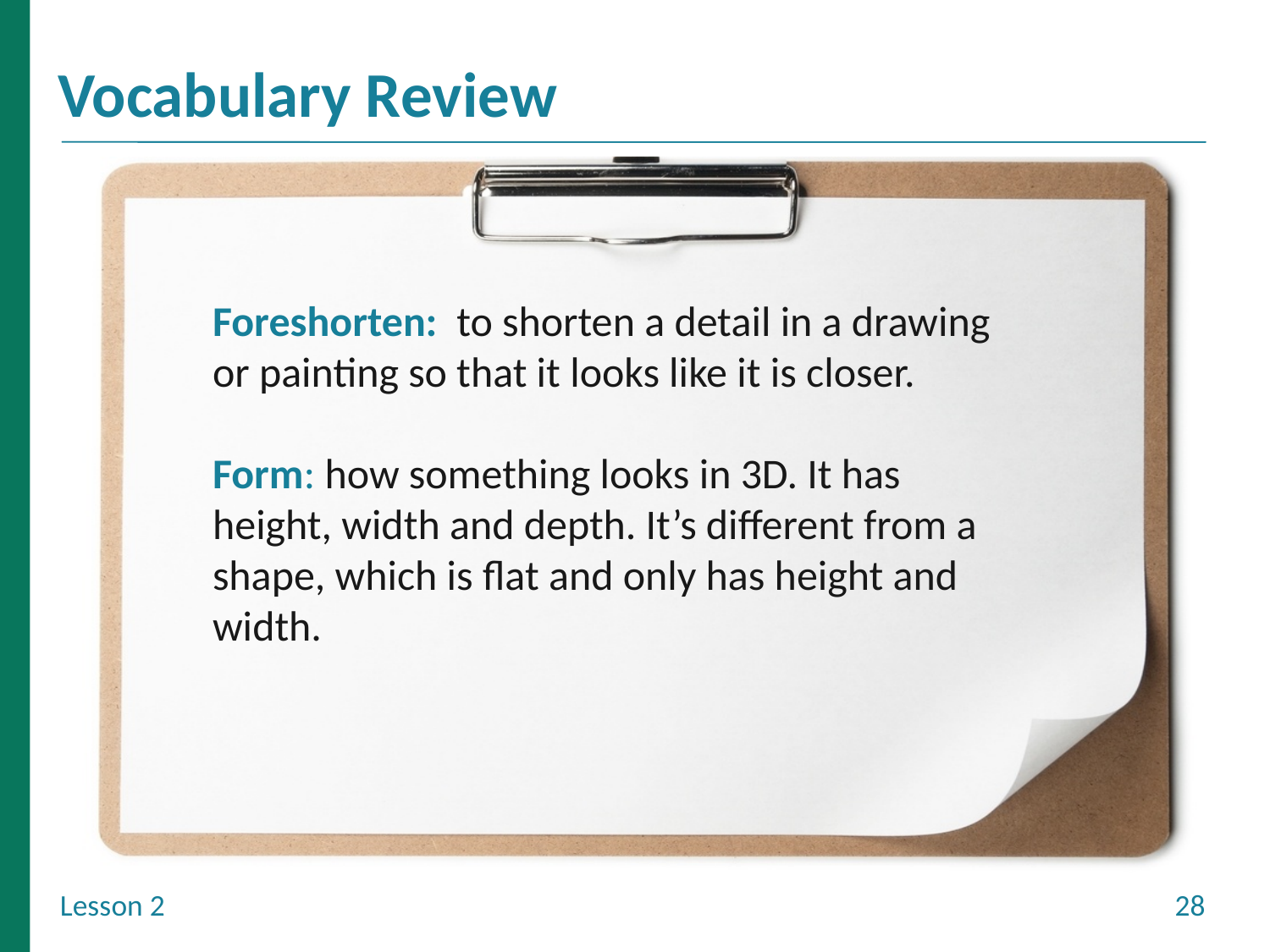

Foreshorten:  to shorten a detail in a drawing or painting so that it looks like it is closer.

Form: how something looks in 3D. It has height, width and depth. It’s different from a shape, which is flat and only has height and width.